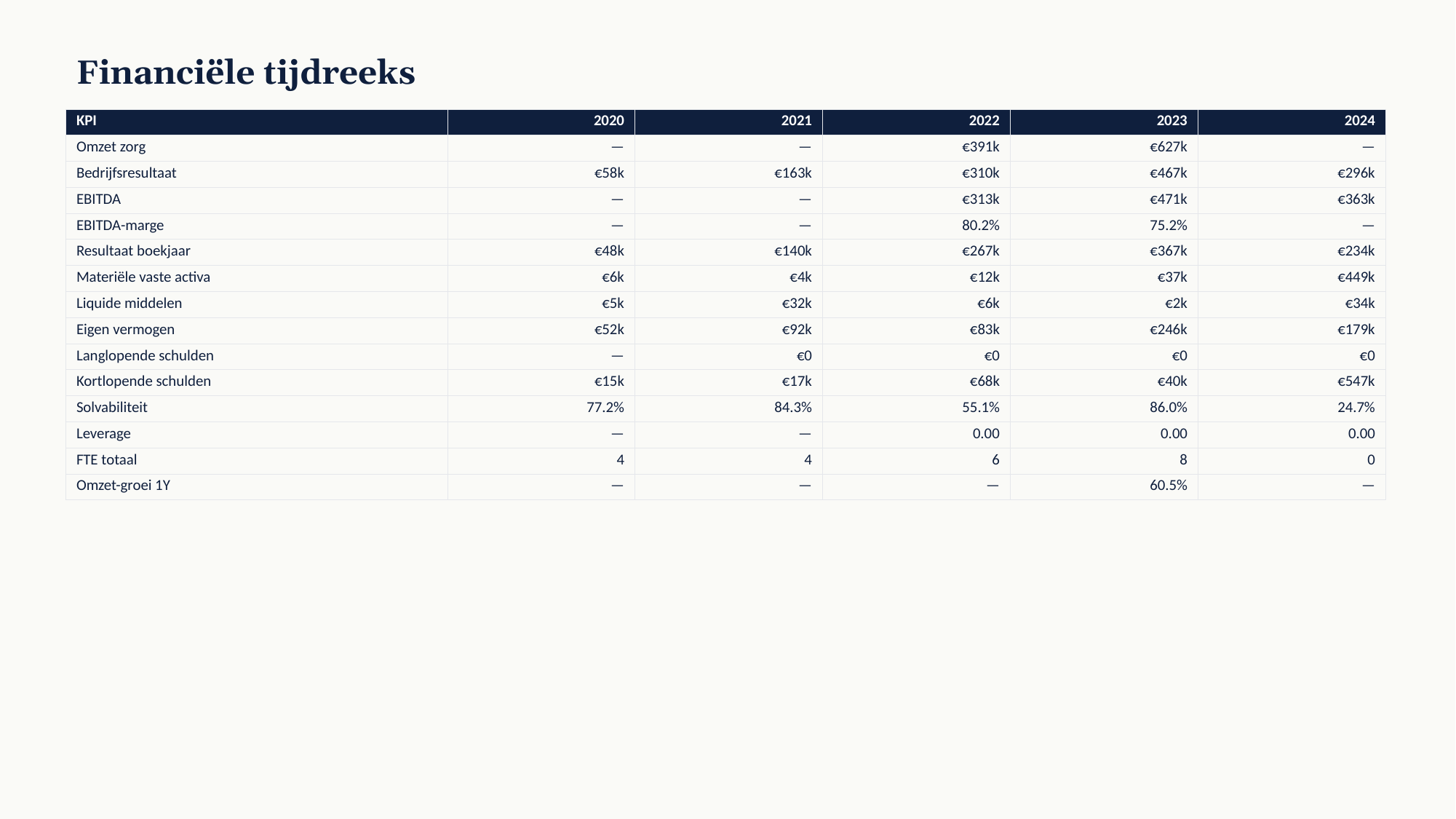

Financiële tijdreeks
| KPI | 2020 | 2021 | 2022 | 2023 | 2024 |
| --- | --- | --- | --- | --- | --- |
| Omzet zorg | — | — | €391k | €627k | — |
| Bedrijfsresultaat | €58k | €163k | €310k | €467k | €296k |
| EBITDA | — | — | €313k | €471k | €363k |
| EBITDA-marge | — | — | 80.2% | 75.2% | — |
| Resultaat boekjaar | €48k | €140k | €267k | €367k | €234k |
| Materiële vaste activa | €6k | €4k | €12k | €37k | €449k |
| Liquide middelen | €5k | €32k | €6k | €2k | €34k |
| Eigen vermogen | €52k | €92k | €83k | €246k | €179k |
| Langlopende schulden | — | €0 | €0 | €0 | €0 |
| Kortlopende schulden | €15k | €17k | €68k | €40k | €547k |
| Solvabiliteit | 77.2% | 84.3% | 55.1% | 86.0% | 24.7% |
| Leverage | — | — | 0.00 | 0.00 | 0.00 |
| FTE totaal | 4 | 4 | 6 | 8 | 0 |
| Omzet-groei 1Y | — | — | — | 60.5% | — |